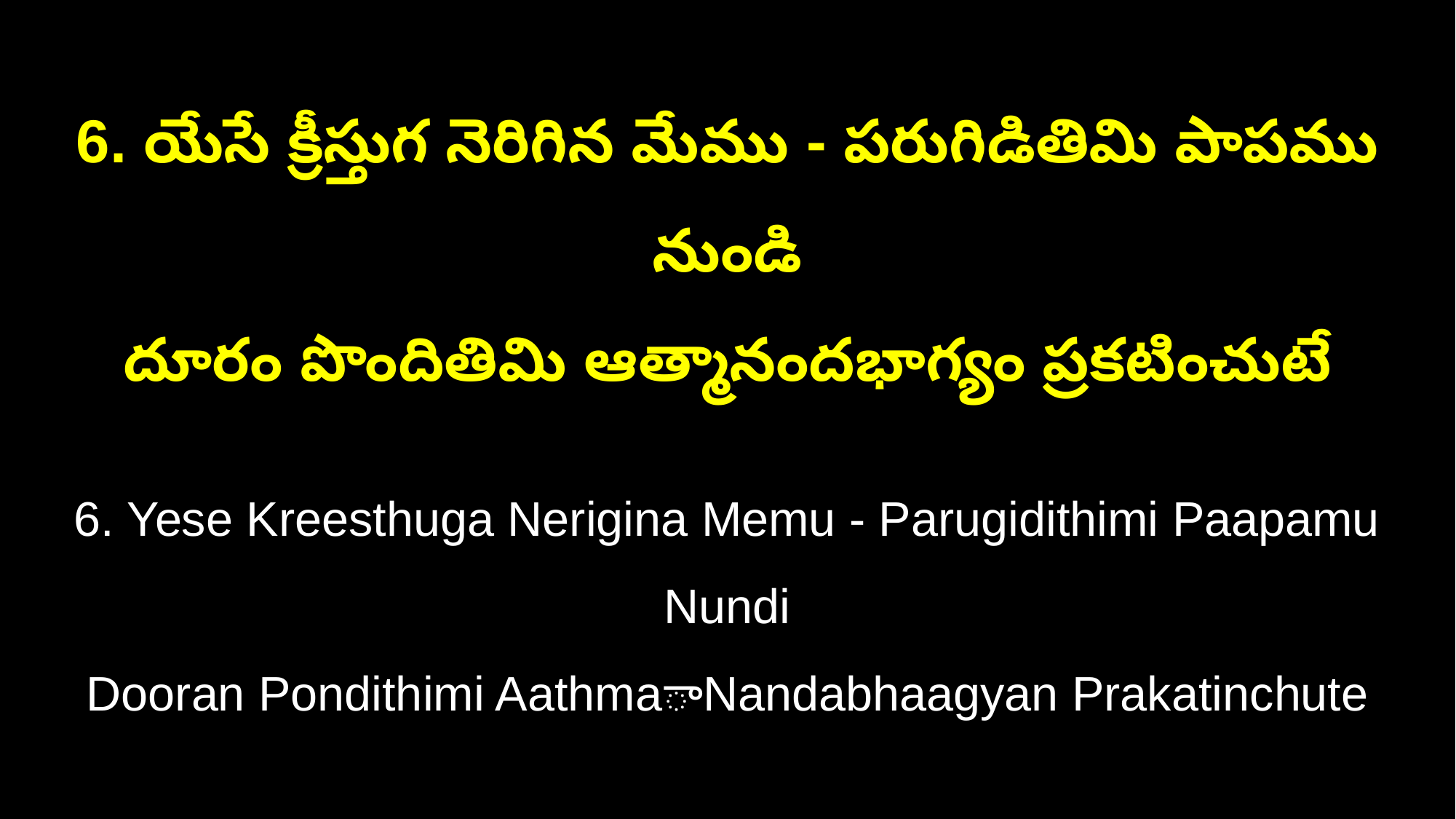

6. యేసే క్రీస్తుగ నెరిగిన మేము - పరుగిడితిమి పాపము నుండి
దూరం పొందితిమి ఆత్మానందభాగ్యం ప్రకటించుటే
6. Yese Kreesthuga Nerigina Memu - Parugidithimi Paapamu Nundi
Dooran Pondithimi AathmaాNandabhaagyan Prakatinchute